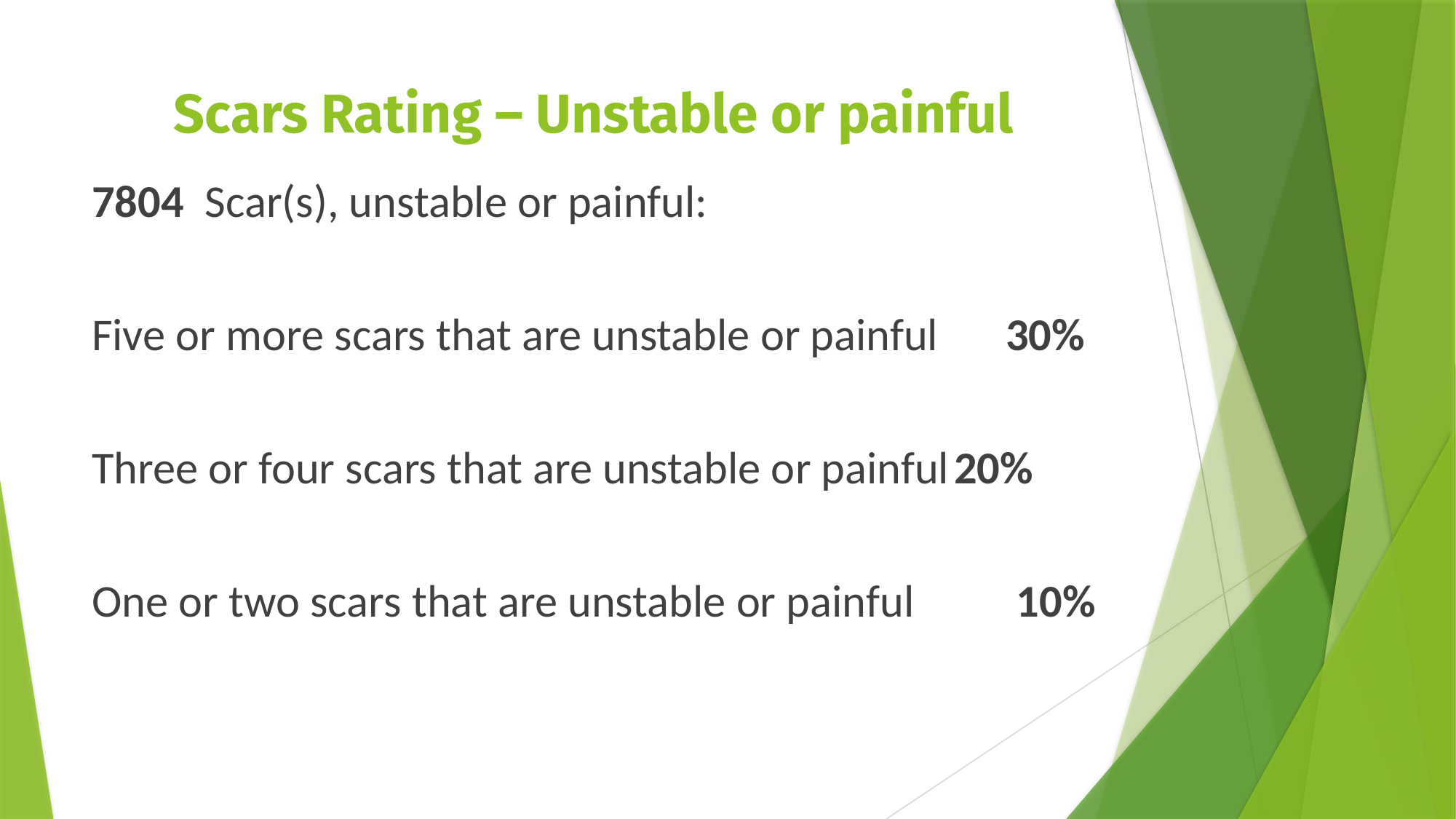

# Scars Rating – Unstable or painful
7804  Scar(s), unstable or painful:

Five or more scars that are unstable or painful	     30%

Three or four scars that are unstable or painful	20%

One or two scars that are unstable or painful	      10%